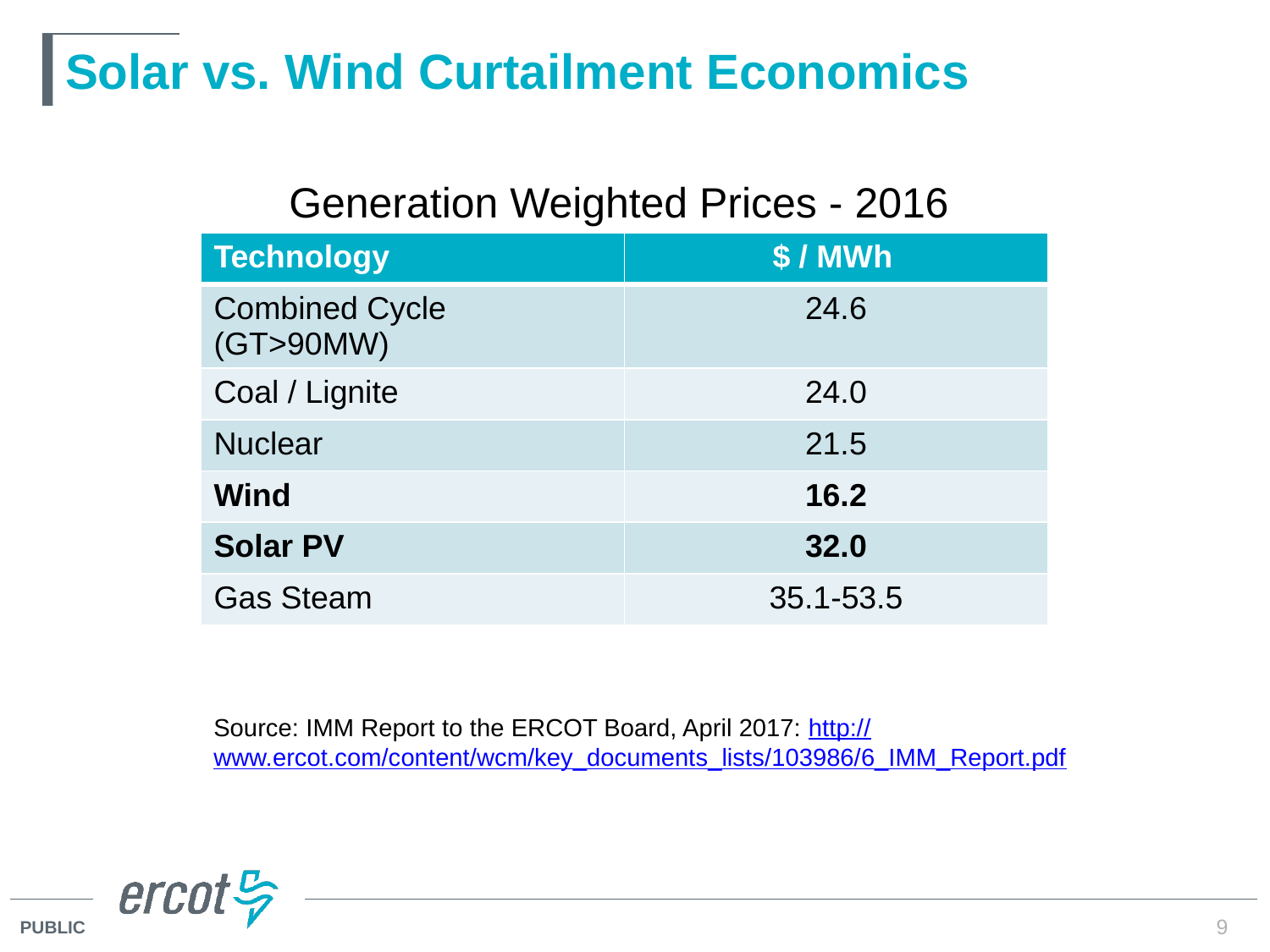

# Solar vs. Wind Curtailment Economics
Generation Weighted Prices - 2016
| Technology | $ / MWh |
| --- | --- |
| Combined Cycle (GT>90MW) | 24.6 |
| Coal / Lignite | 24.0 |
| Nuclear | 21.5 |
| Wind | 16.2 |
| Solar PV | 32.0 |
| Gas Steam | 35.1-53.5 |
Source: IMM Report to the ERCOT Board, April 2017: http://www.ercot.com/content/wcm/key_documents_lists/103986/6_IMM_Report.pdf

9